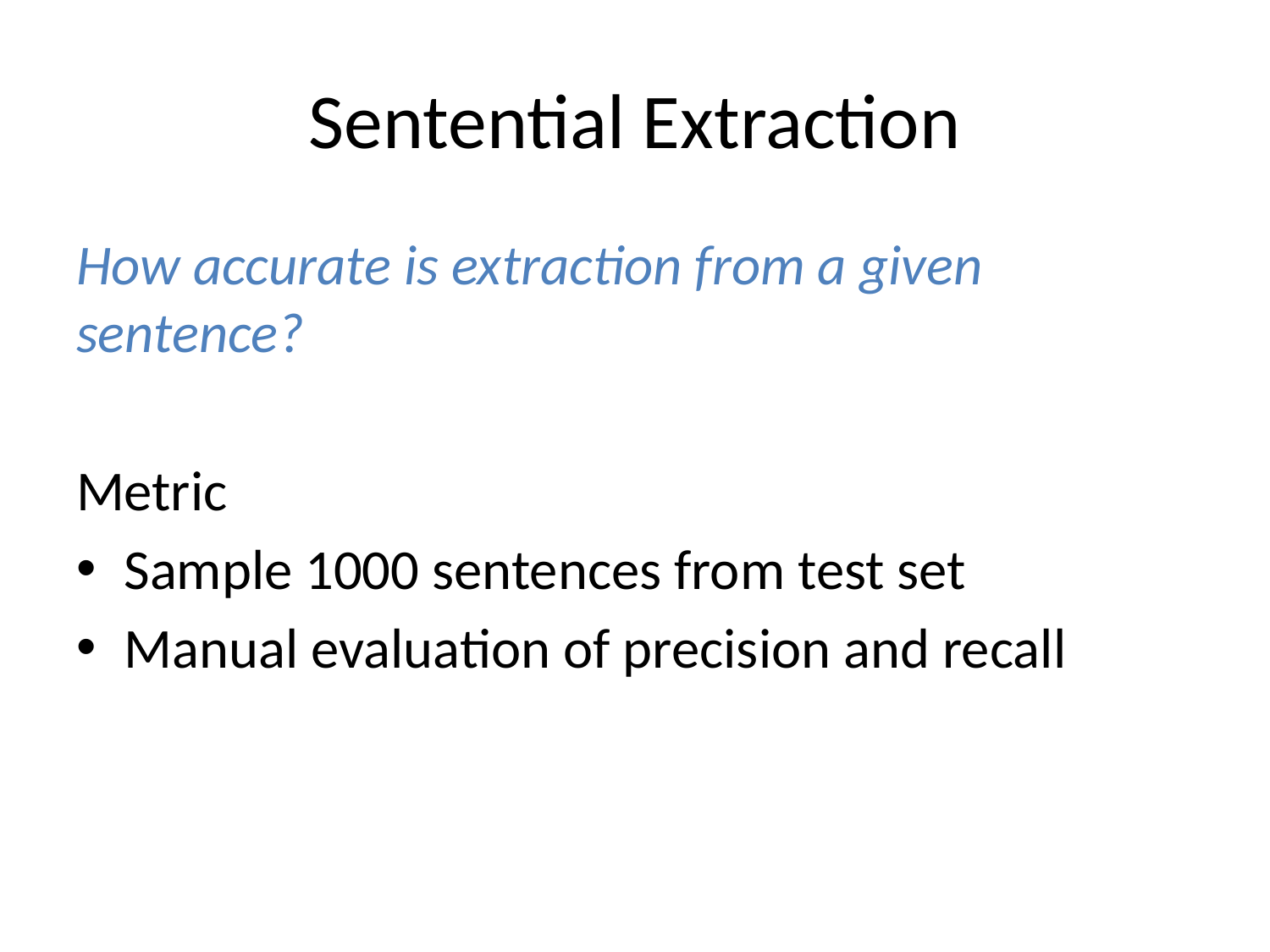

# Sentential Extraction
How accurate is extraction from a given sentence?

Metric
Sample 1000 sentences from test set
Manual evaluation of precision and recall